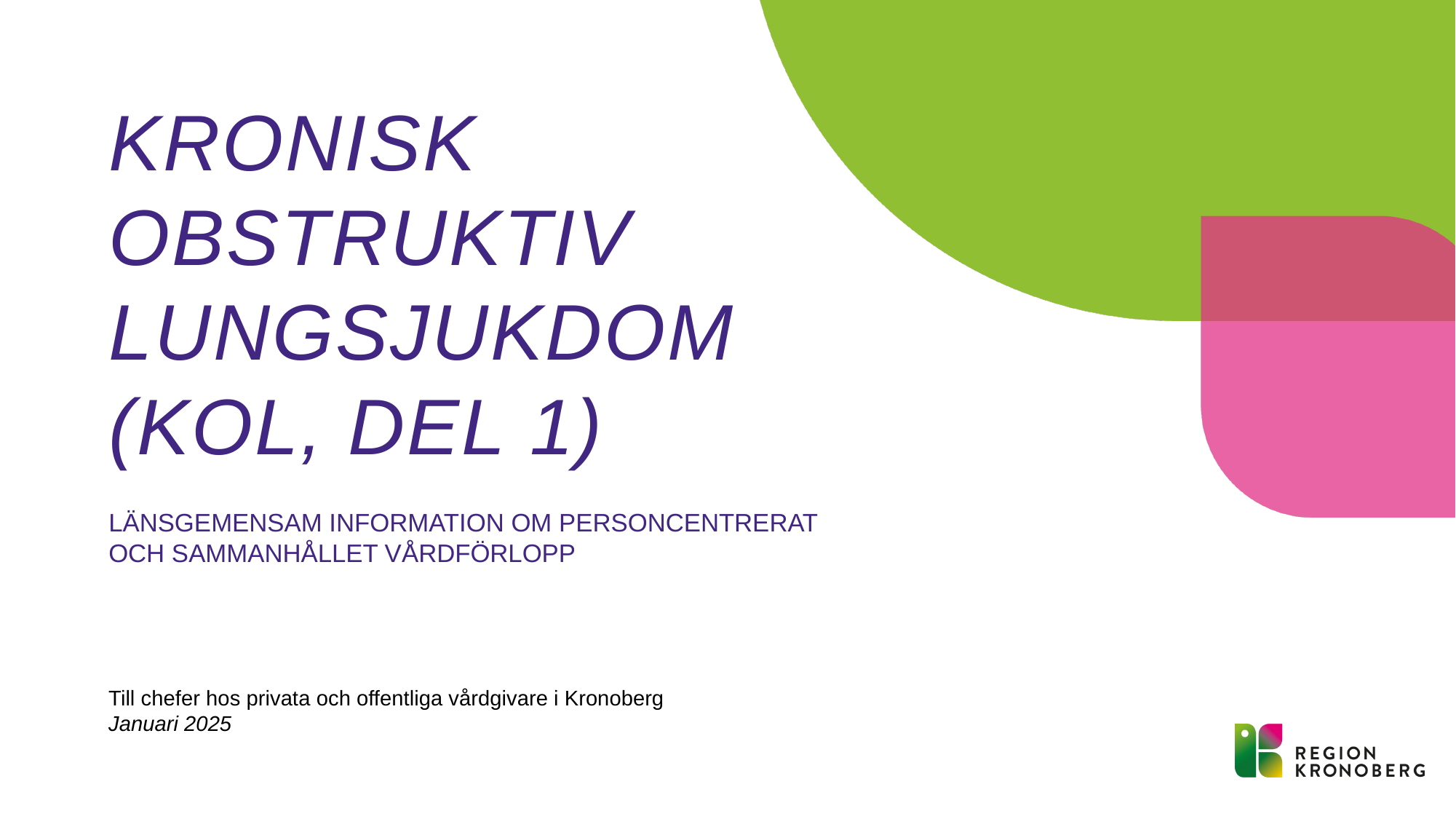

# KRONISK OBSTRUKTIV LUNGSJUKDOM (kol, del 1)
länsgemensam information om personcentrerat och sammanhållet vårdförlopp
Till chefer hos privata och offentliga vårdgivare i Kronoberg
Januari 2025